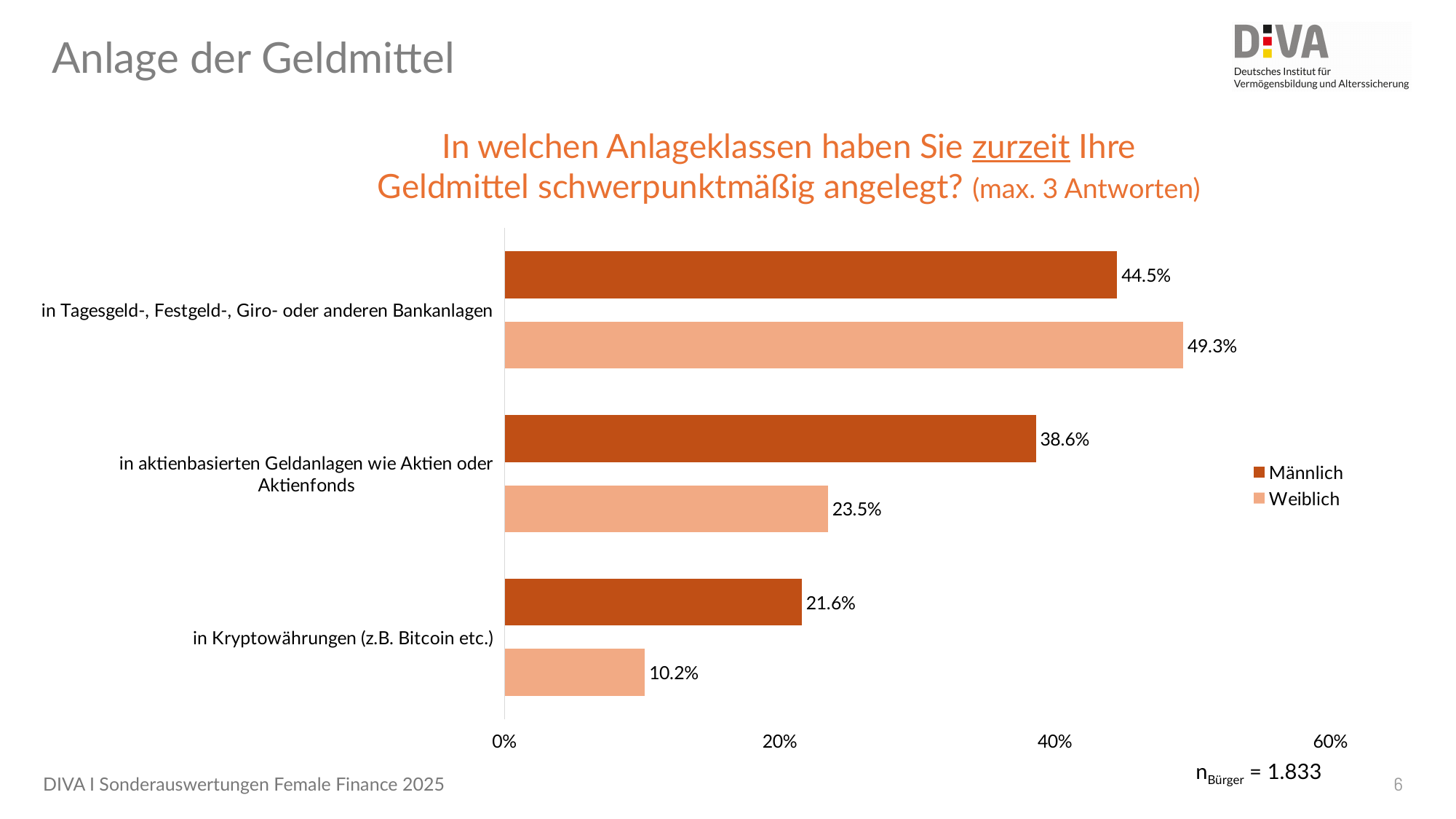

# Anlage der Geldmittel
In welchen Anlageklassen haben Sie zurzeit Ihre Geldmittel schwerpunktmäßig angelegt? (max. 3 Antworten)

### Chart

| Category | Weiblich | Männlich |
|---|---|---|
| in Kryptowährungen (z.B. Bitcoin etc.) | 0.102 | 0.216 |
| in aktienbasierten Geldanlagen wie Aktien oder Aktienfonds | 0.235 | 0.386 |
| in Tagesgeld-, Festgeld-, Giro- oder anderen Bankanlagen | 0.493 | 0.445 |
nBürger = 1.833
DIVA I Sonderauswertungen Female Finance 2025
6